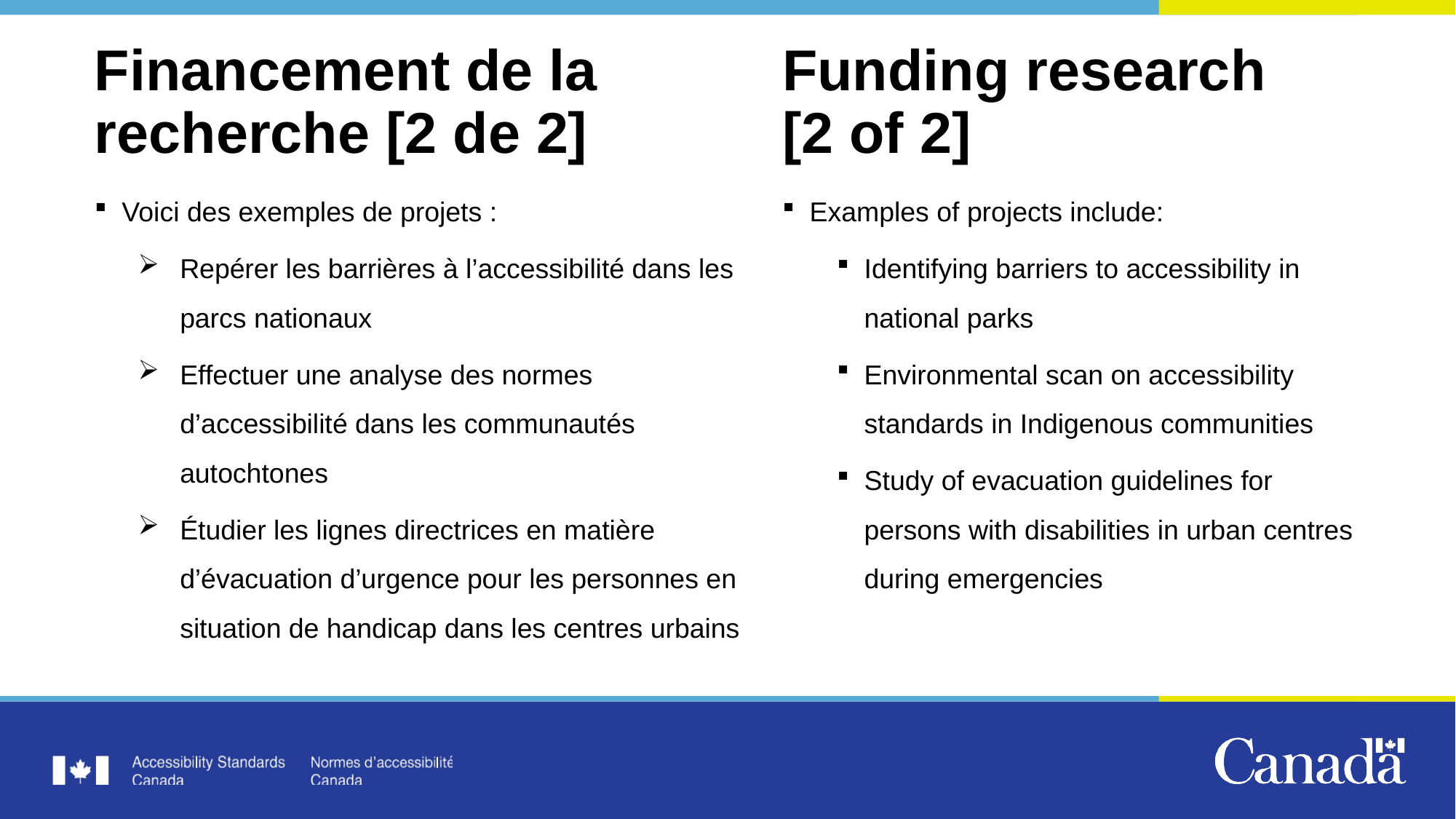

Financement de la recherche [2 de 2]
# Funding research [2 of 2]
Voici des exemples de projets :
Repérer les barrières à l’accessibilité dans les parcs nationaux
Effectuer une analyse des normes d’accessibilité dans les communautés autochtones
Étudier les lignes directrices en matière d’évacuation d’urgence pour les personnes en situation de handicap dans les centres urbains
Examples of projects include:
Identifying barriers to accessibility in national parks
Environmental scan on accessibility standards in Indigenous communities
Study of evacuation guidelines for persons with disabilities in urban centres during emergencies